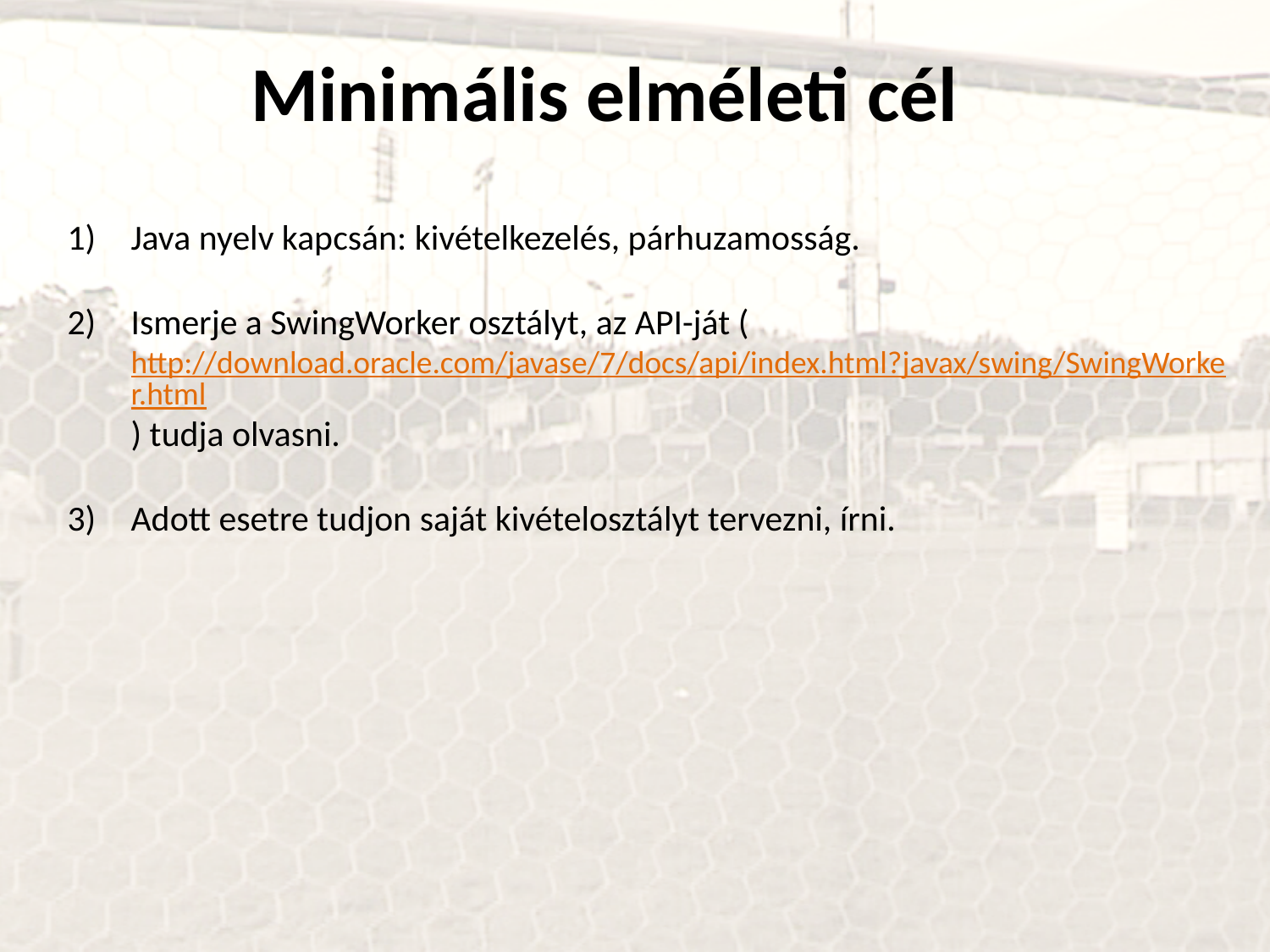

Minimális elméleti cél

Java nyelv kapcsán: kivételkezelés, párhuzamosság.
Ismerje a SwingWorker osztályt, az API-ját (http://download.oracle.com/javase/7/docs/api/index.html?javax/swing/SwingWorker.html) tudja olvasni.

Adott esetre tudjon saját kivételosztályt tervezni, írni.